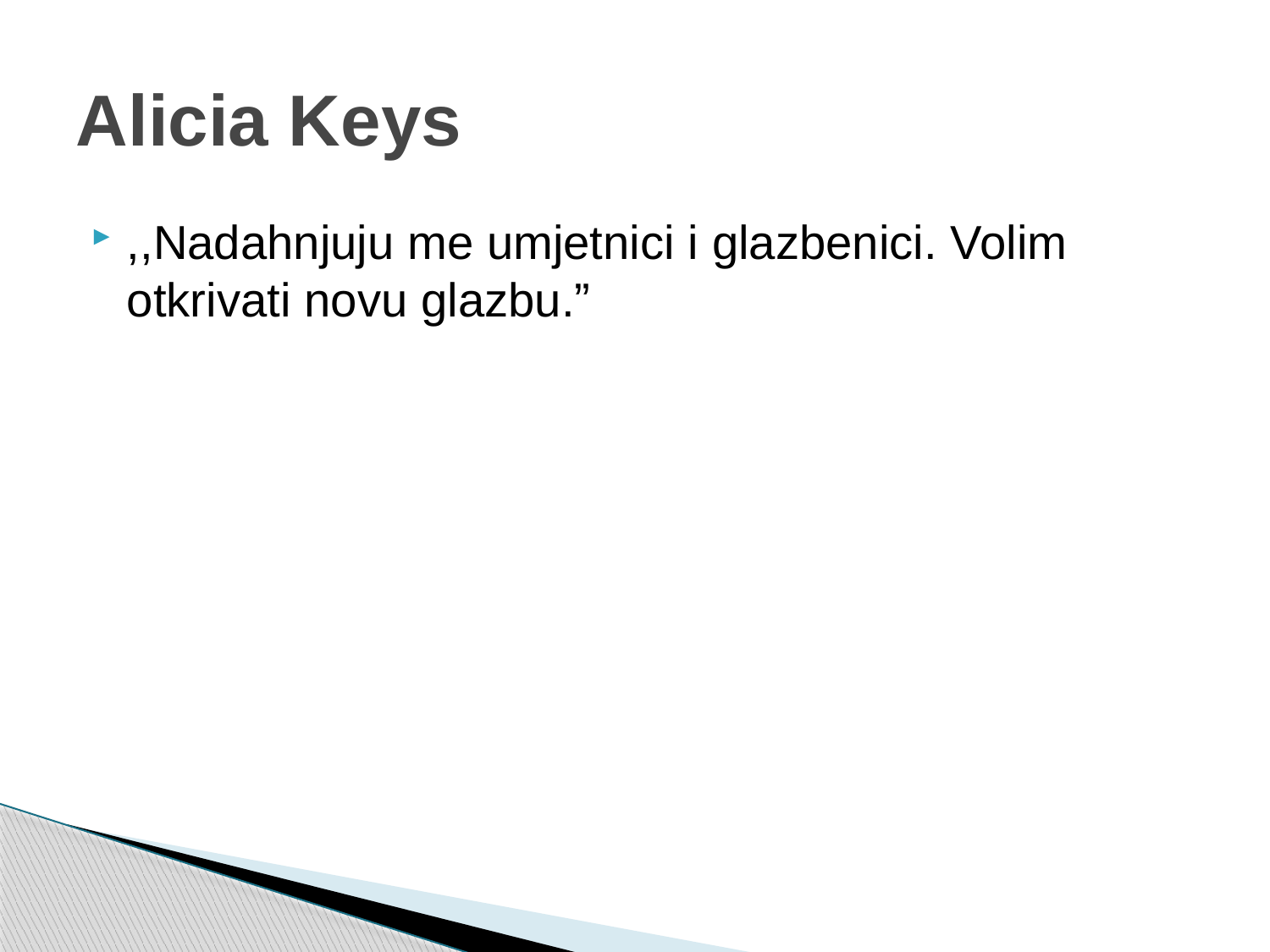

# Alicia Keys
,,Nadahnjuju me umjetnici i glazbenici. Volim otkrivati novu glazbu.”